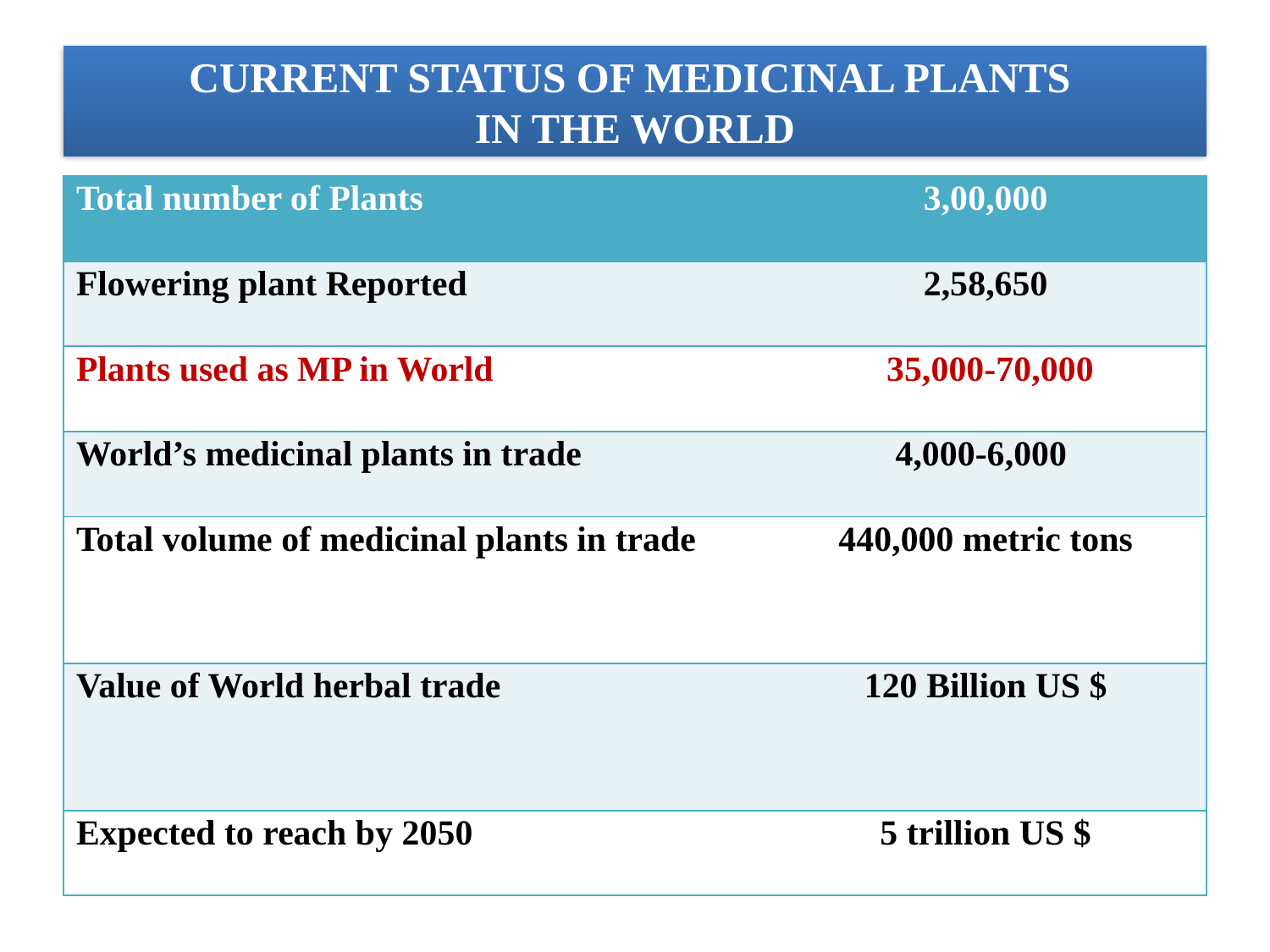

# CURRENT STATUS OF MEDICINAL PLANTS IN THE WORLD
| Total number of Plants | 3,00,000 |
| --- | --- |
| Flowering plant Reported | 2,58,650 |
| Plants used as MP in World | 35,000-70,000 |
| World’s medicinal plants in trade | 4,000-6,000 |
| Total volume of medicinal plants in trade | 440,000 metric tons |
| Value of World herbal trade | 120 Billion US $ |
| Expected to reach by 2050 | 5 trillion US $ |